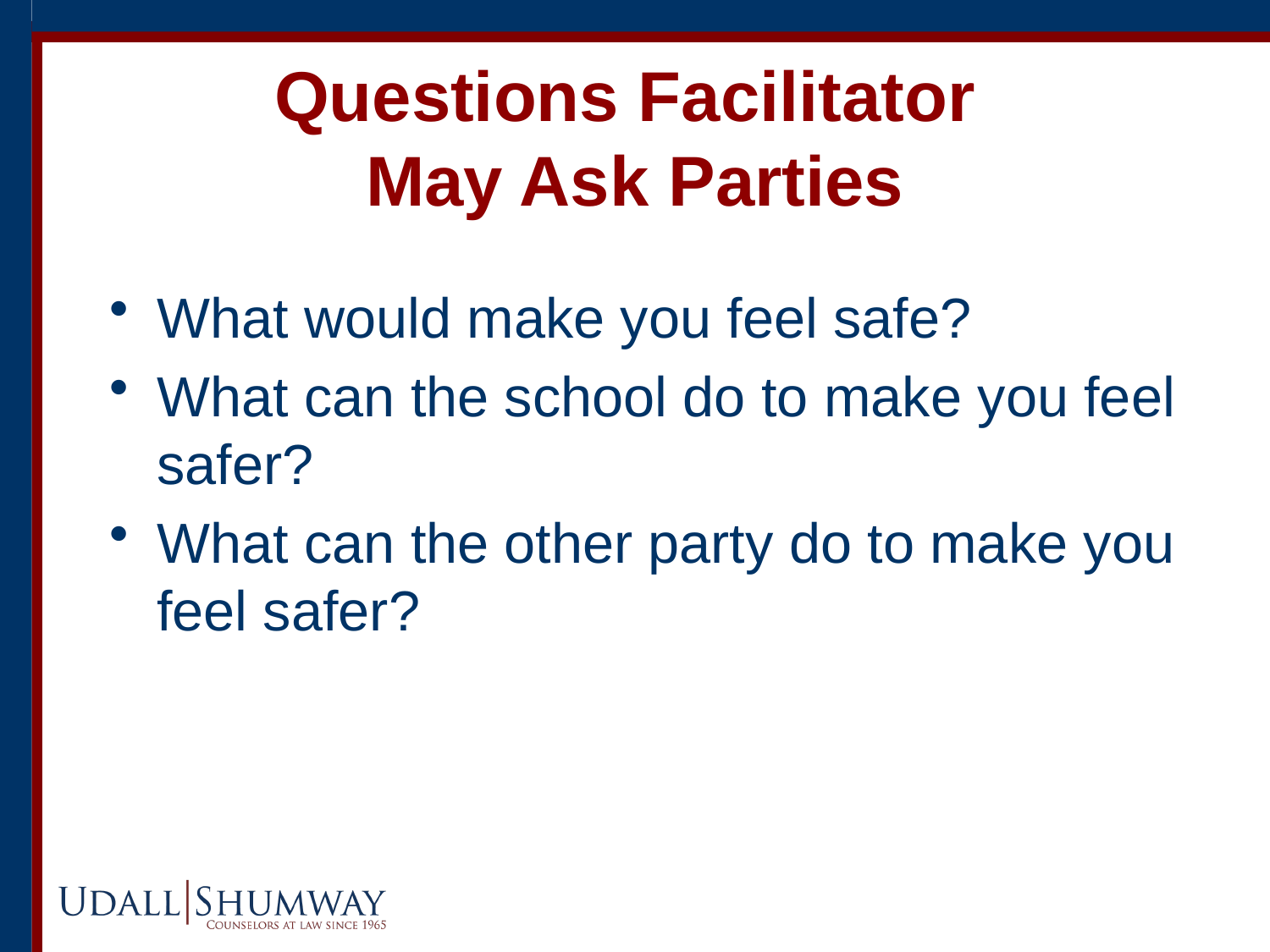

# Questions Facilitator May Ask Parties
What would make you feel safe?
What can the school do to make you feel safer?
What can the other party do to make you feel safer?